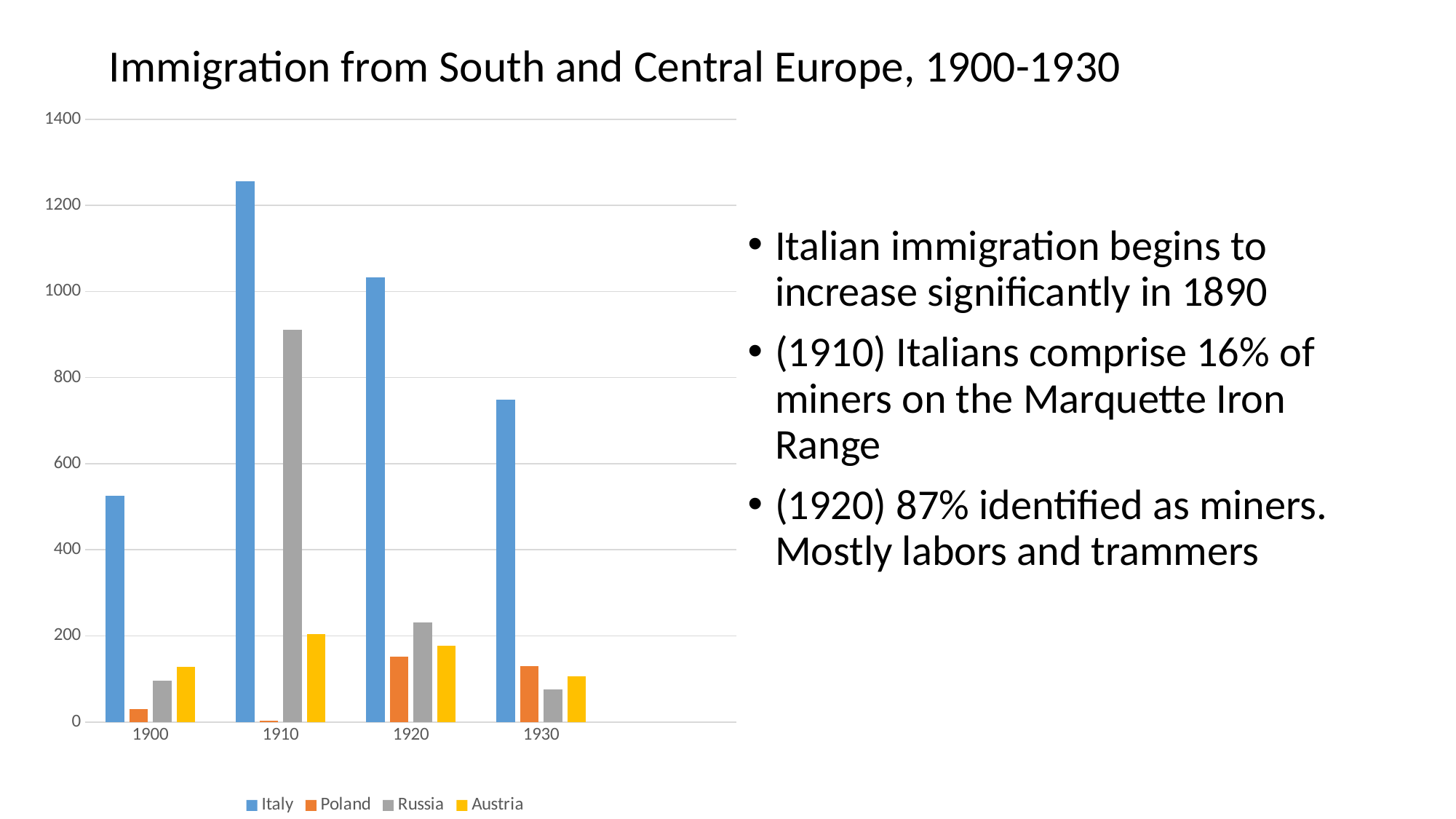

# Immigration from South and Central Europe, 1900-1930

### Chart

| Category | Italy | Poland | Russia | Austria |
|---|---|---|---|---|
| 1900 | 525.0 | 31.0 | 96.0 | 129.0 |
| 1910 | 1256.0 | 3.0 | 911.0 | 205.0 |
| 1920 | 1032.0 | 152.0 | 232.0 | 177.0 |
| 1930 | 748.0 | 130.0 | 75.0 | 107.0 |
|  | None | None | None | None |
Italian immigration begins to increase significantly in 1890
(1910) Italians comprise 16% of miners on the Marquette Iron Range
(1920) 87% identified as miners. Mostly labors and trammers